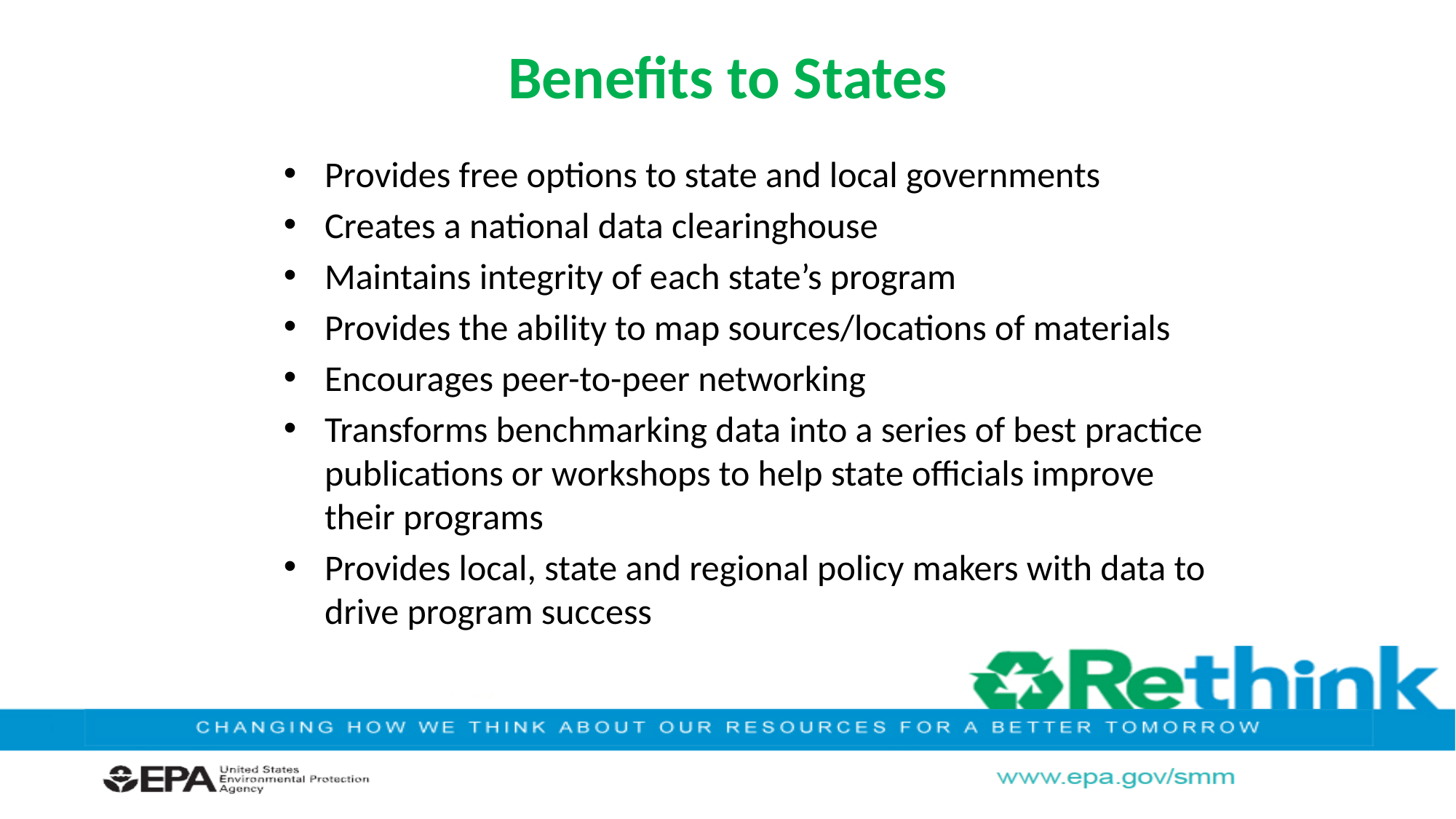

# Benefits to States
Provides free options to state and local governments
Creates a national data clearinghouse
Maintains integrity of each state’s program
Provides the ability to map sources/locations of materials
Encourages peer-to-peer networking
Transforms benchmarking data into a series of best practice publications or workshops to help state officials improve their programs
Provides local, state and regional policy makers with data to drive program success